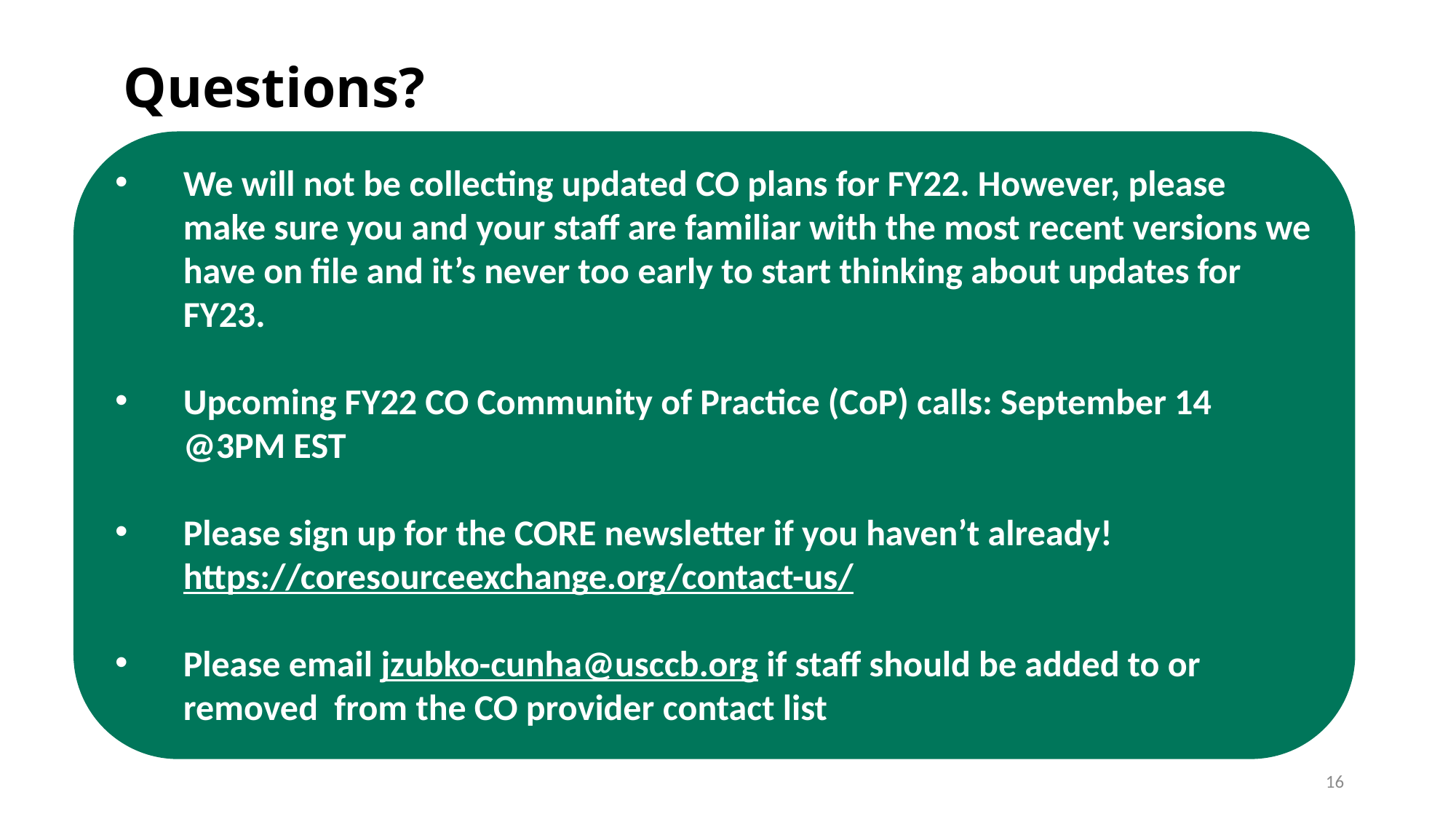

Questions?

We will not be collecting updated CO plans for FY22. However, please make sure you and your staff are familiar with the most recent versions we have on file and it’s never too early to start thinking about updates for FY23.

Upcoming FY22 CO Community of Practice (CoP) calls: September 14 @3PM EST

Please sign up for the CORE newsletter if you haven’t already! https://coresourceexchange.org/contact-us/
Please email jzubko-cunha@usccb.org if staff should be added to or removed  from the CO provider contact list

16